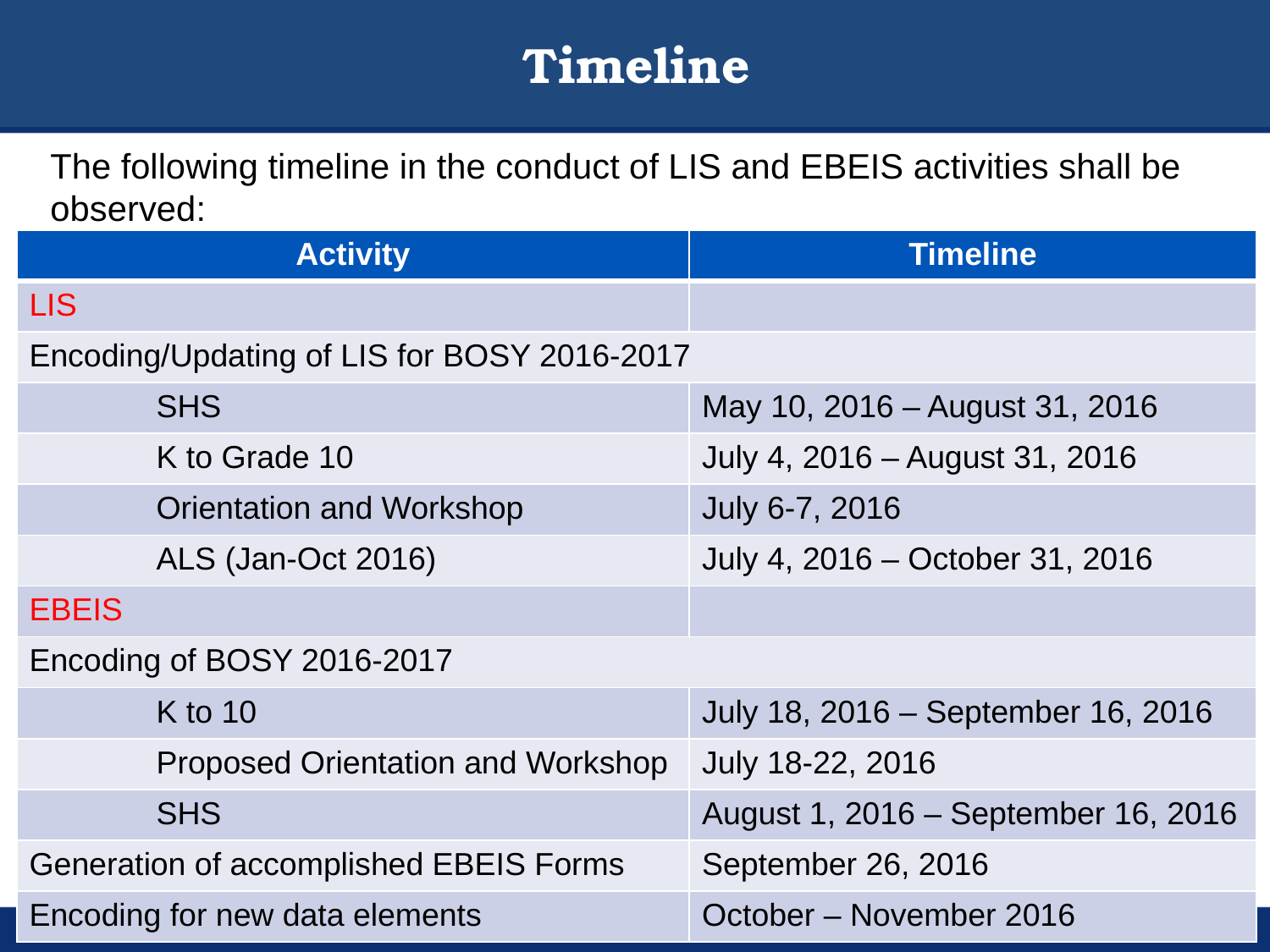

# Timeline
The following timeline in the conduct of LIS and EBEIS activities shall be observed:
| Activity | Timeline |
| --- | --- |
| LIS |  |
| Encoding/Updating of LIS for BOSY 2016-2017 |  |
| SHS | May 10, 2016 – August 31, 2016 |
| K to Grade 10 | July 4, 2016 – August 31, 2016 |
| Orientation and Workshop | July 6-7, 2016 |
| ALS (Jan-Oct 2016) | July 4, 2016 – October 31, 2016 |
| EBEIS |  |
| Encoding of BOSY 2016-2017 |  |
| K to 10 | July 18, 2016 – September 16, 2016 |
| Proposed Orientation and Workshop | July 18-22, 2016 |
| SHS | August 1, 2016 – September 16, 2016 |
| Generation of accomplished EBEIS Forms | September 26, 2016 |
| Encoding for new data elements | October – November 2016 |